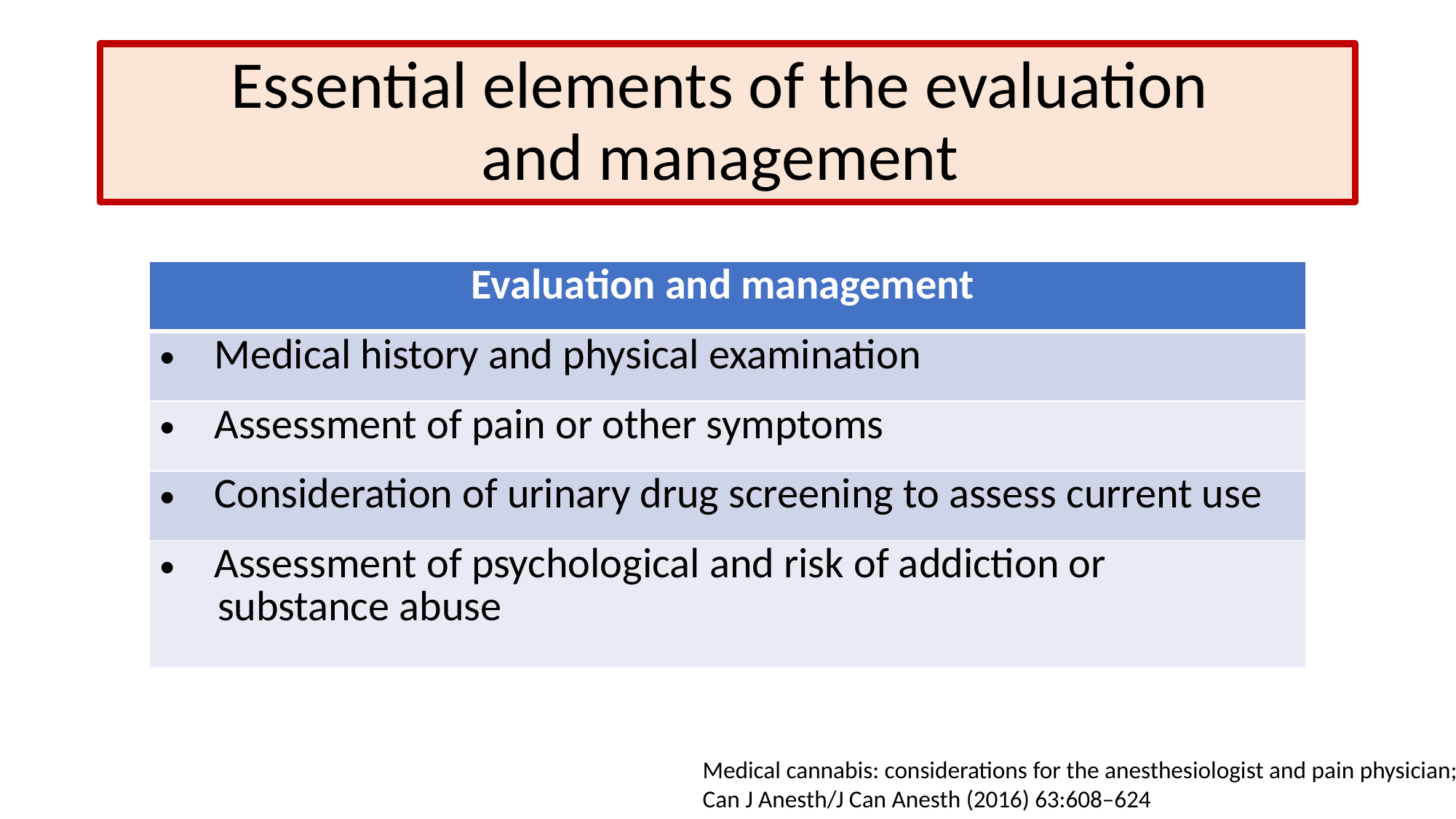

# Essential elements of the evaluation and management
| Evaluation and management |
| --- |
| Medical history and physical examination |
| Assessment of pain or other symptoms |
| Consideration of urinary drug screening to assess current use |
| Assessment of psychological and risk of addiction or substance abuse |
Medical cannabis: considerations for the anesthesiologist and pain physician; Can J Anesth/J Can Anesth (2016) 63:608–624